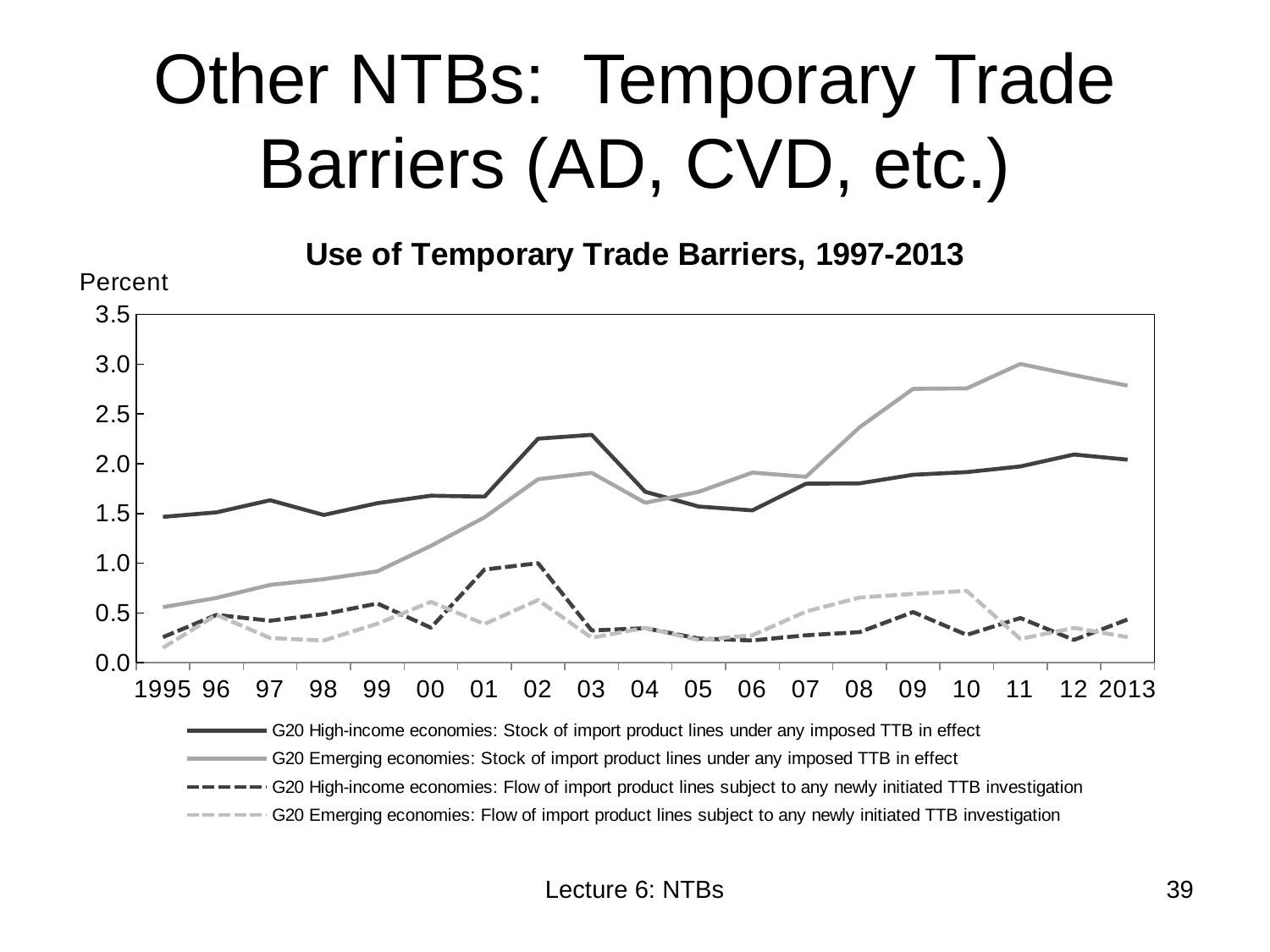

# Other NTBs:  Temporary Trade Barriers (AD, CVD, etc.)

### Chart

| Category | G20 High-income economies: Stock of import product lines under any imposed TTB in effect | G20 Emerging economies: Stock of import product lines under any imposed TTB in effect | G20 High-income economies: Flow of import product lines subject to any newly initiated TTB investigation | G20 Emerging economies: Flow of import product lines subject to any newly initiated TTB investigation |
|---|---|---|---|---|
| 1995 | 1.465863 | 0.5582329 | 0.2570281 | 0.1506024 |
| 96 | 1.511269 | 0.6513364 | 0.4809777 | 0.4805592 |
| 97 | 1.632827 | 0.7819173 | 0.4218411 | 0.2478105 |
| 98 | 1.484986 | 0.8391766 | 0.487877 | 0.223405 |
| 99 | 1.603259 | 0.9180254 | 0.5953085 | 0.391428 |
| 00 | 1.678823 | 1.174284 | 0.3515343 | 0.6110783 |
| 01 | 1.668966 | 1.461519 | 0.9363296 | 0.388612 |
| 02 | 2.251817 | 1.844609 | 0.999807 | 0.6296635 |
| 03 | 2.29042 | 1.908071 | 0.3242617 | 0.2509168 |
| 04 | 1.717815 | 1.607522 | 0.3474233 | 0.3501806 |
| 05 | 1.569839 | 1.717815 | 0.2431963 | 0.2288582 |
| 06 | 1.531236 | 1.910828 | 0.223895 | 0.2757328 |
| 07 | 1.799375 | 1.86866 | 0.2760593 | 0.5142328 |
| 08 | 1.802701 | 2.366095 | 0.3073239 | 0.6550527 |
| 09 | 1.889177 | 2.751928 | 0.5088804 | 0.6915393 |
| 10 | 1.915785 | 2.756792 | 0.2793854 | 0.7217455 |
| 11 | 1.972328 | 3.001967 | 0.4490122 | 0.2394732 |
| 12 | 2.092211999999999 | 2.890254 | 0.2292393 | 0.3501654 |
| 2013 | 2.040553 | 2.784081 | 0.4339403 | 0.2573753 |
Lecture 6: NTBs
39